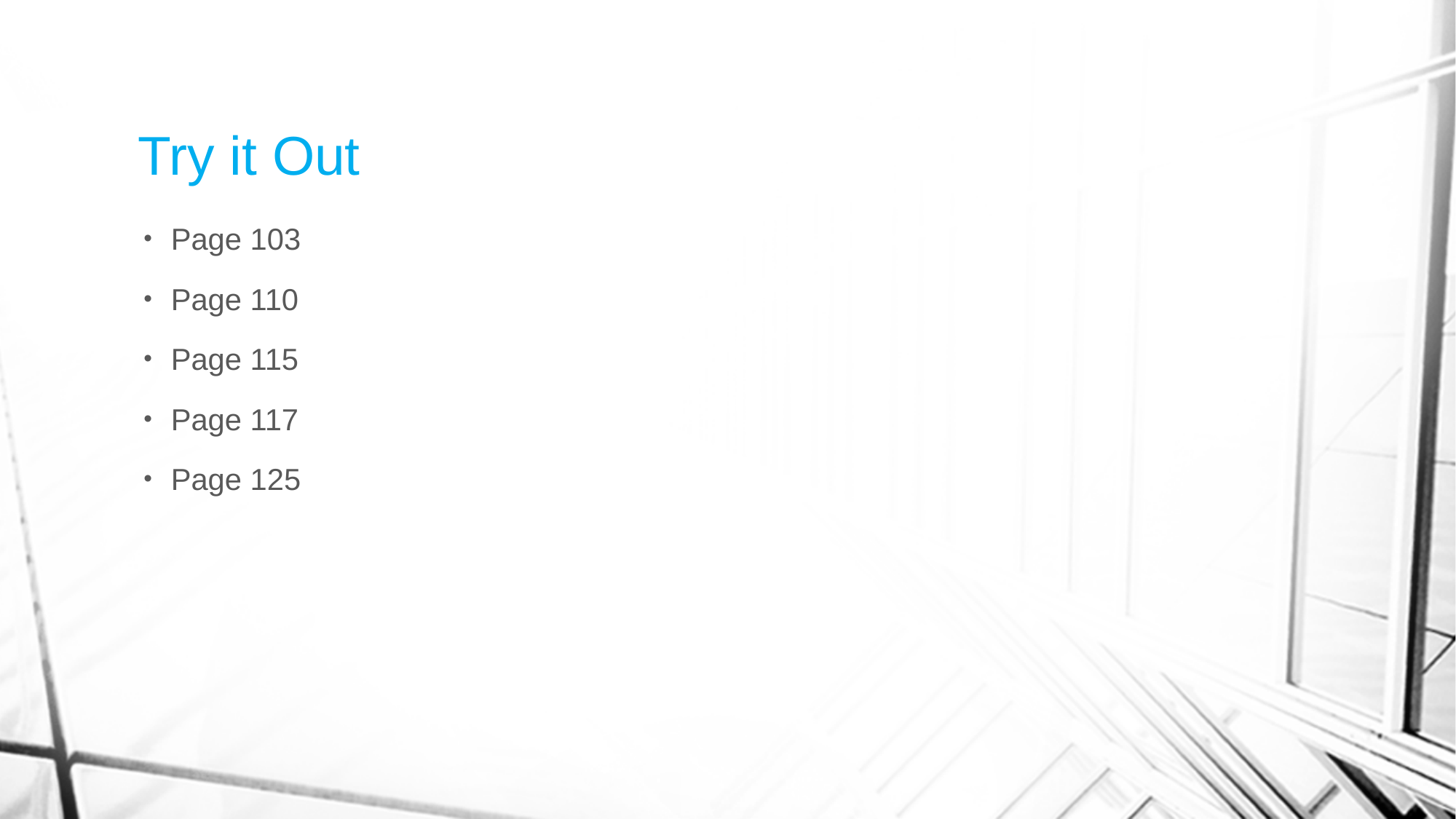

# Try it Out
Page 103
Page 110
Page 115
Page 117
Page 125